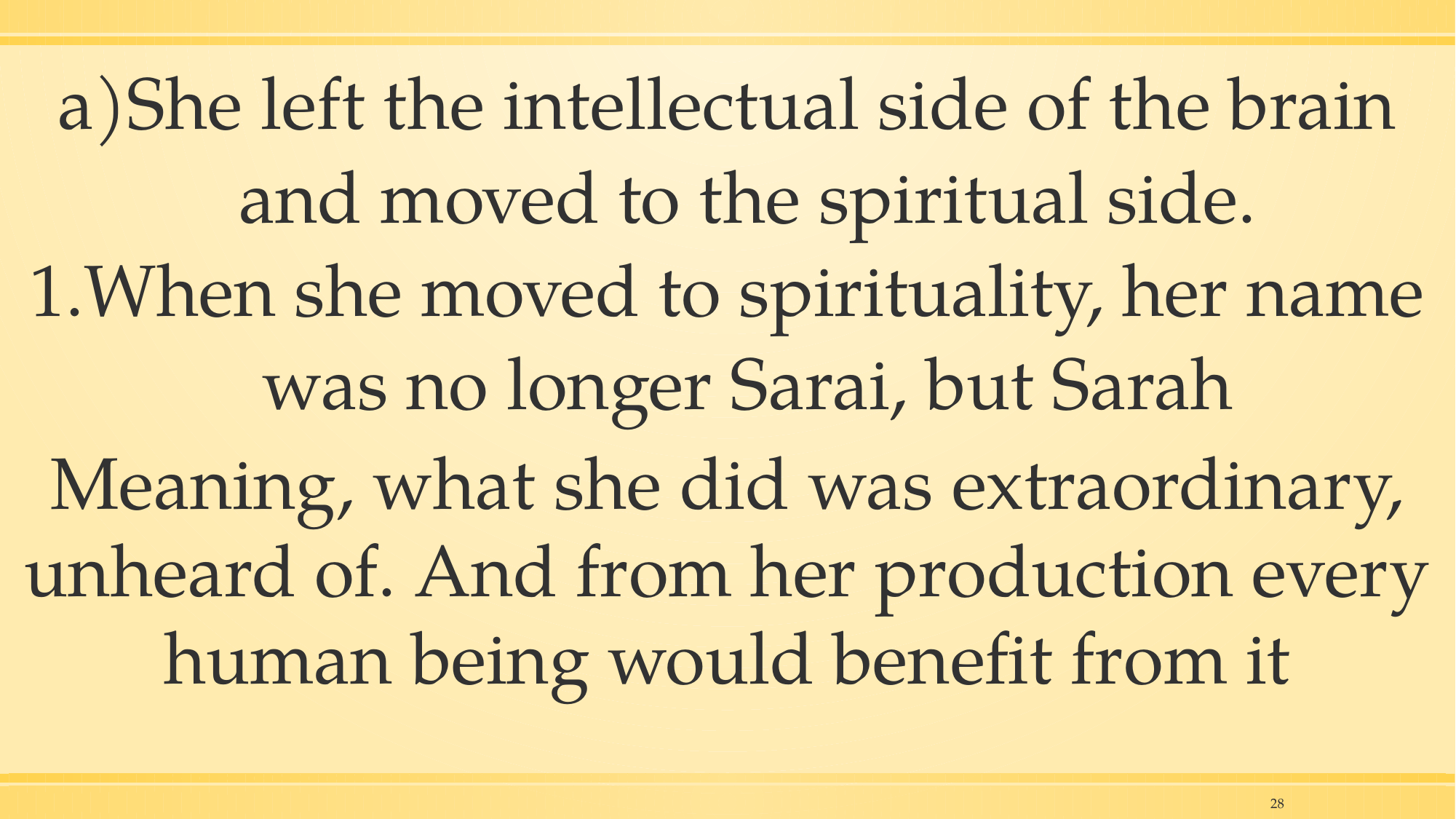

She left the intellectual side of the brain and moved to the spiritual side.
When she moved to spirituality, her name was no longer Sarai, but Sarah
Meaning, what she did was extraordinary, unheard of. And from her production every human being would benefit from it
28